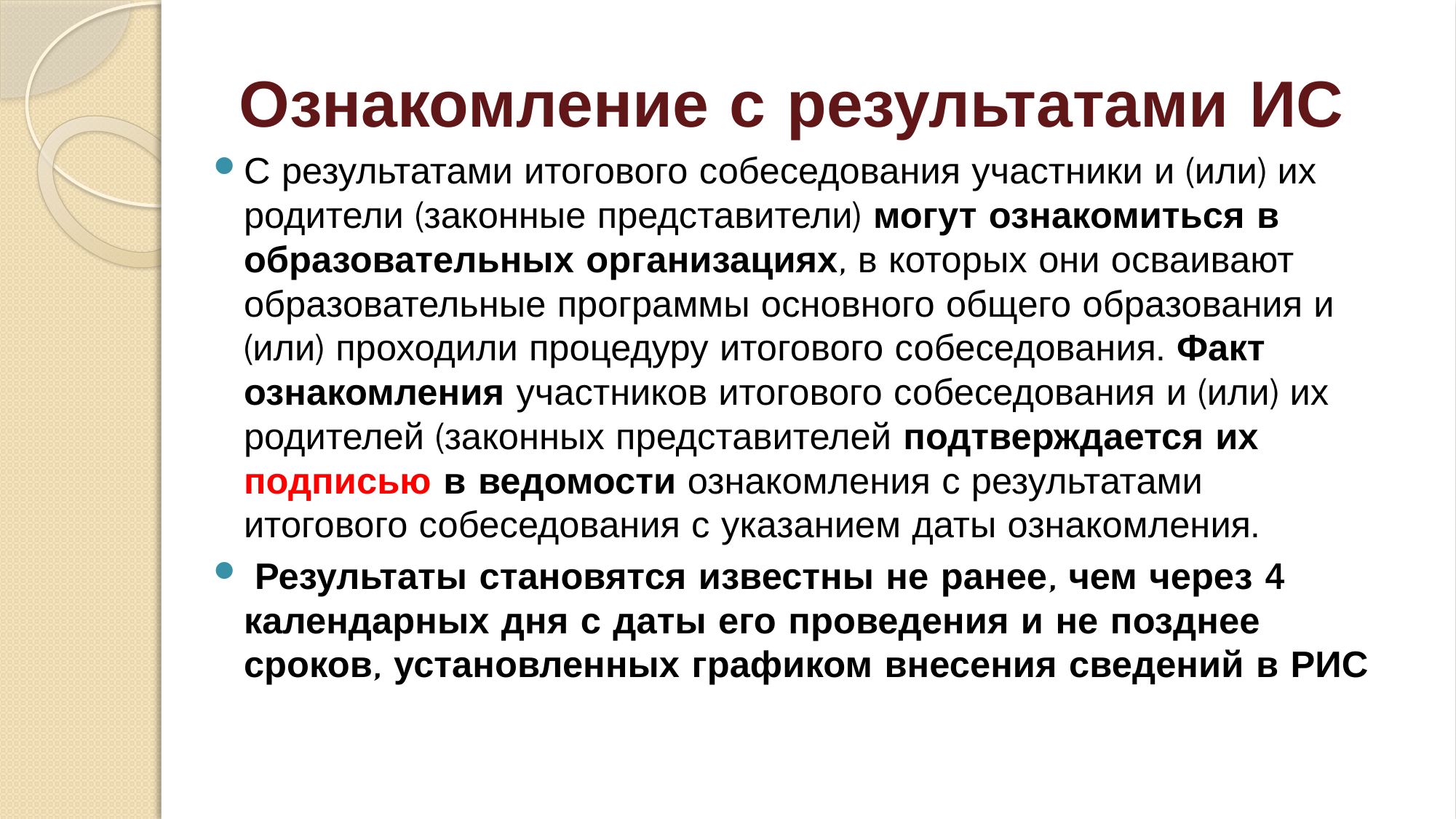

# Ознакомление с результатами ИС
С результатами итогового собеседования участники и (или) их родители (законные представители) могут ознакомиться в образовательных организациях, в которых они осваивают образовательные программы основного общего образования и (или) проходили процедуру итогового собеседования. Факт ознакомления участников итогового собеседования и (или) их родителей (законных представителей подтверждается их подписью в ведомости ознакомления с результатами итогового собеседования с указанием даты ознакомления.
 Результаты становятся известны не ранее, чем через 4 календарных дня с даты его проведения и не позднее сроков, установленных графиком внесения сведений в РИС